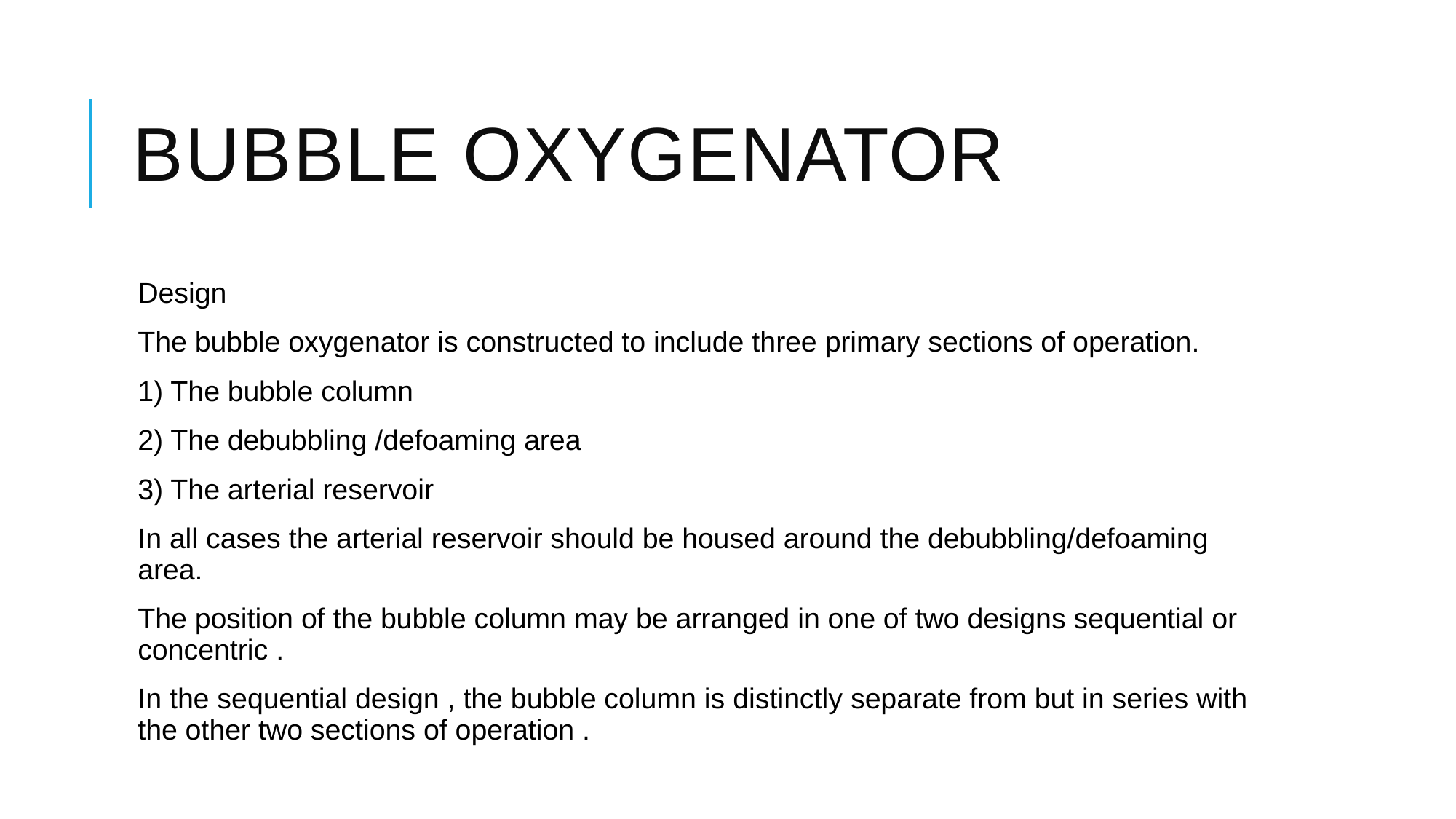

# Bubble oxygenator
Design
The bubble oxygenator is constructed to include three primary sections of operation.
1) The bubble column
2) The debubbling /defoaming area
3) The arterial reservoir
In all cases the arterial reservoir should be housed around the debubbling/defoaming area.
The position of the bubble column may be arranged in one of two designs sequential or concentric .
In the sequential design , the bubble column is distinctly separate from but in series with the other two sections of operation .